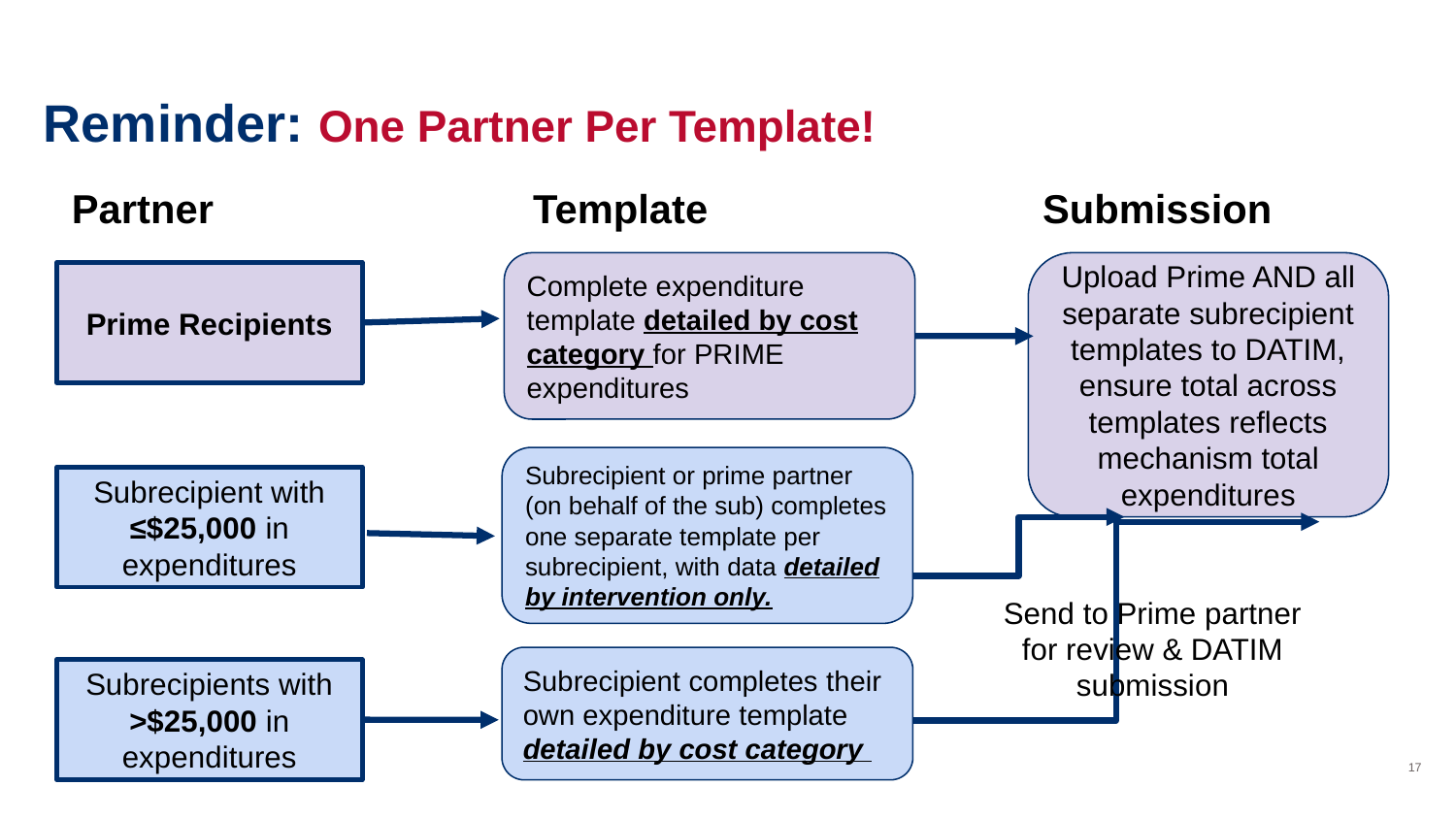

# Reminder: One Partner Per Template!
Partner
Template
Submission
Complete expenditure template detailed by cost category for PRIME expenditures
Upload Prime AND all separate subrecipient templates to DATIM, ensure total across templates reflects mechanism total expenditures
Prime Recipients
Subrecipient or prime partner (on behalf of the sub) completes one separate template per subrecipient, with data detailed by intervention only.
Subrecipient with ≤$25,000 in expenditures
Send to Prime partner for review & DATIM submission
Subrecipient completes their own expenditure template detailed by cost category
Subrecipients with >$25,000 in expenditures
17